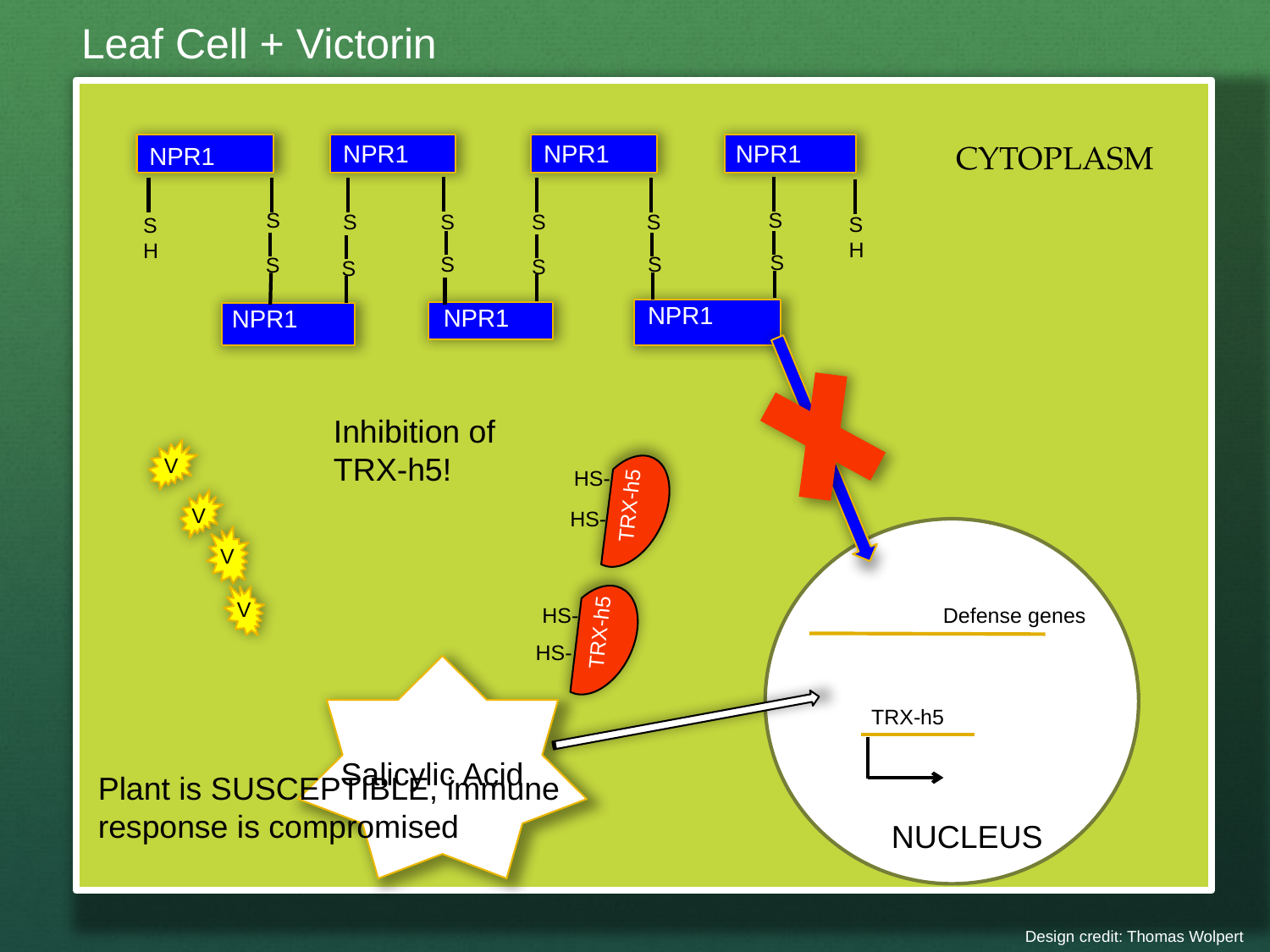

Leaf Cell + Victorin

NPR1
CYTOPLASM
NPR1
NPR1

NPR1

S
S
S
S
S
S
S
H
S
H
S
S
S
S
S
S
NPR1
NPR1
NPR1

Inhibition of TRX-h5!

V

HS-
TRX-h5

V
HS-

V

V
HS-
Defense genes
TRX-h5
HS-

TRX-h5

Salicylic Acid
Plant is SUSCEPTIBLE, immune response is compromised
NUCLEUS
Design credit: Thomas Wolpert